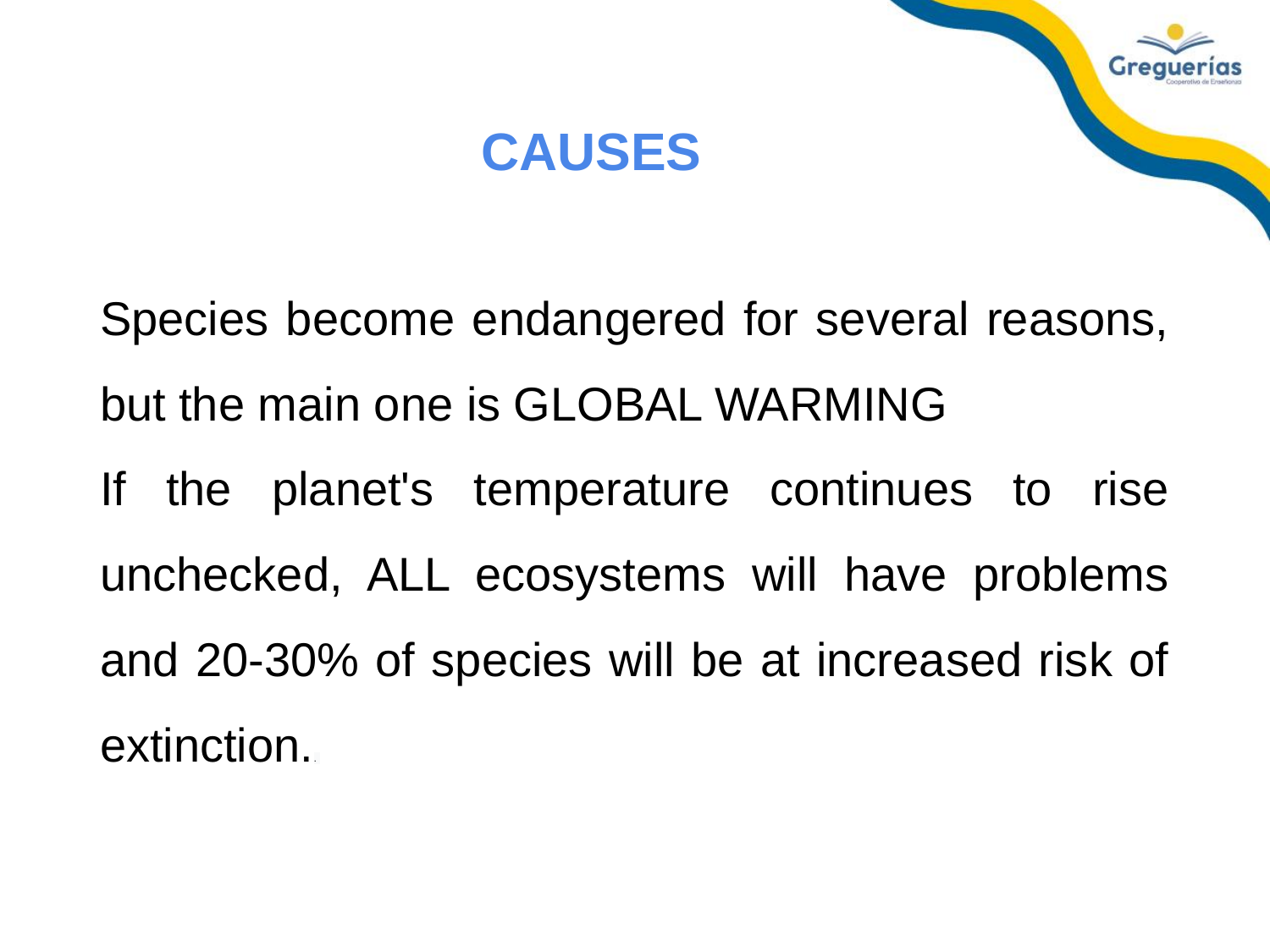

# CAUSES
Species become endangered for several reasons, but the main one is GLOBAL WARMING
If the planet's temperature continues to rise unchecked, ALL ecosystems will have problems and 20-30% of species will be at increased risk of extinction..